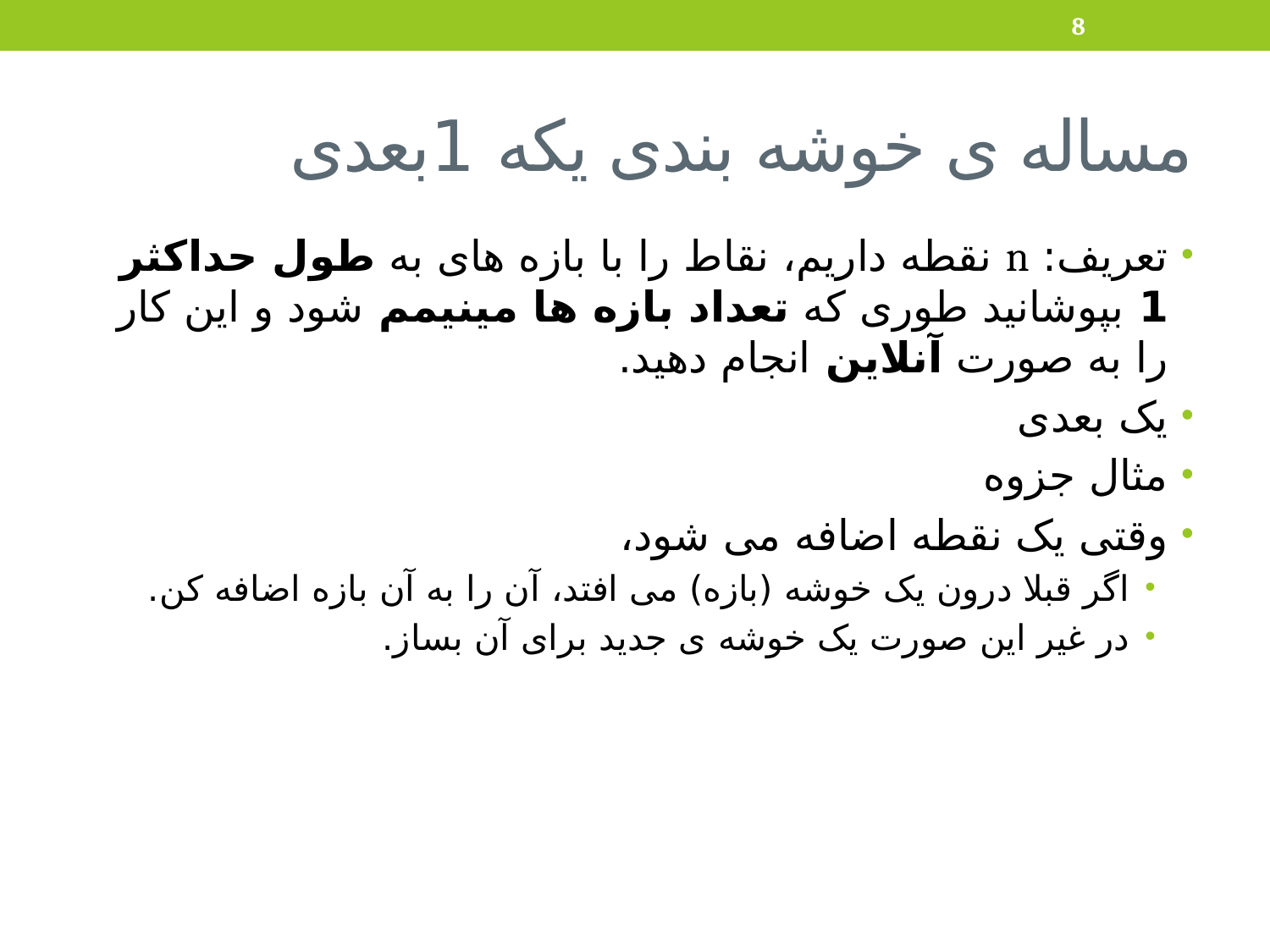

8
# مساله ی خوشه بندی یکه 1بعدی
تعریف: n نقطه داریم، نقاط را با بازه های به طول حداکثر 1 بپوشانید طوری که تعداد بازه ها مینیمم شود و این کار را به صورت آنلاین انجام دهید.
یک بعدی
مثال جزوه
وقتی یک نقطه اضافه می شود،
اگر قبلا درون یک خوشه (بازه) می افتد، آن را به آن بازه اضافه کن.
در غیر این صورت یک خوشه ی جدید برای آن بساز.